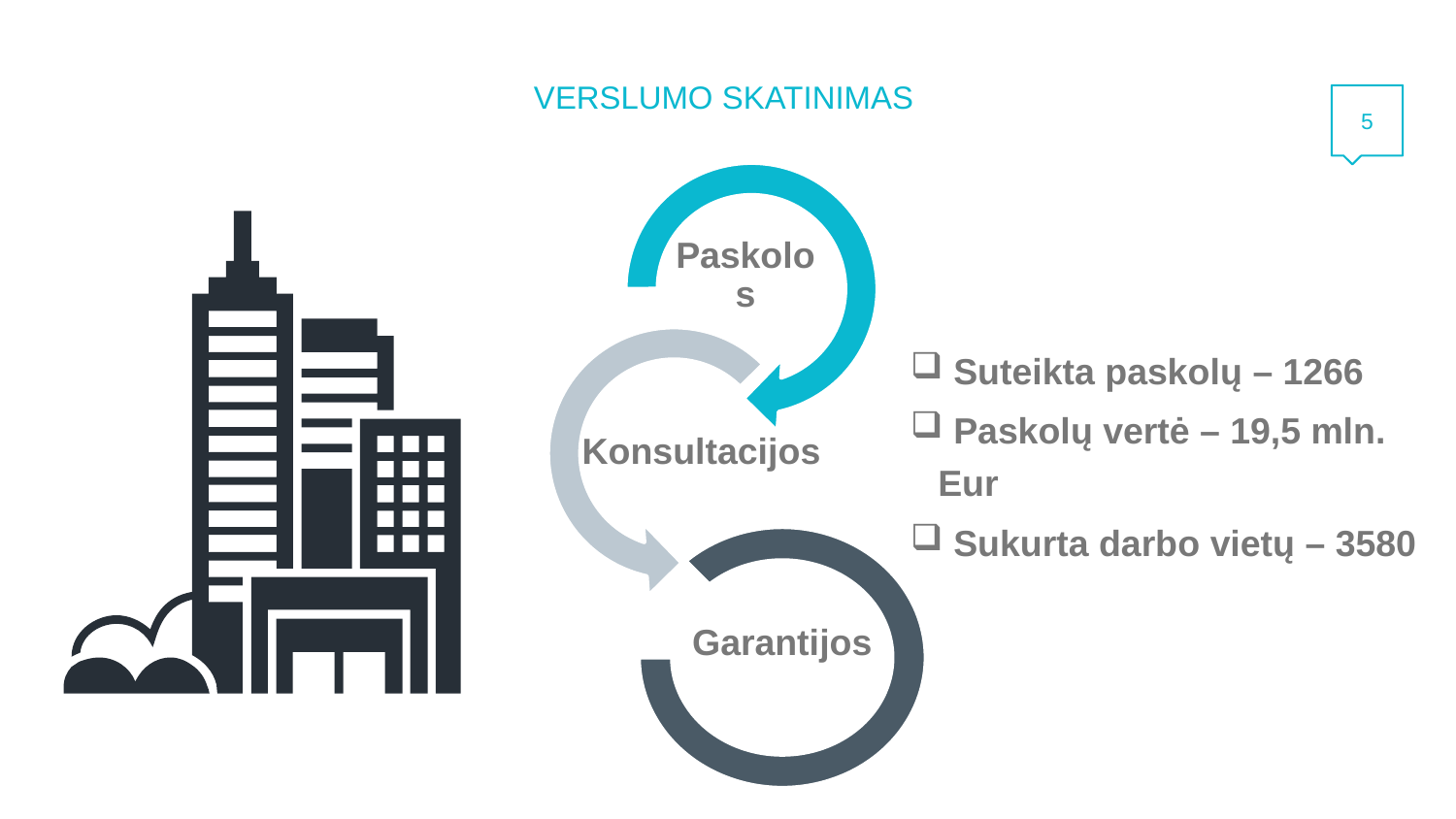

Verslumo skatinimas
5
Paskolos
Konsultacijos
Garantijos

 Suteikta paskolų – 1266
 Paskolų vertė – 19,5 mln. Eur
 Sukurta darbo vietų – 3580